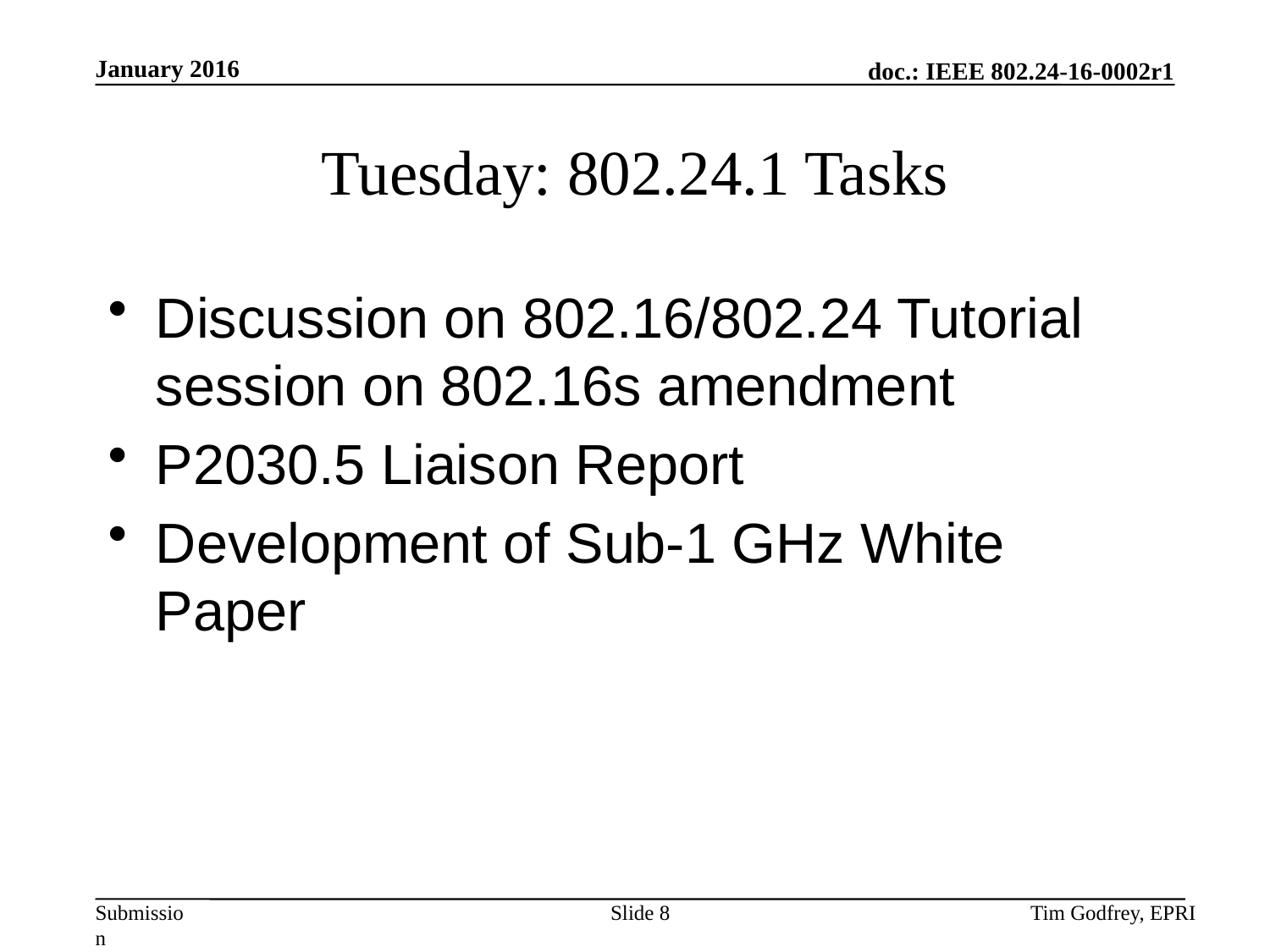

# Tuesday: 802.24.1 Tasks
Discussion on 802.16/802.24 Tutorial session on 802.16s amendment
P2030.5 Liaison Report
Development of Sub-1 GHz White Paper

Slide 8
Tim Godfrey, EPRI